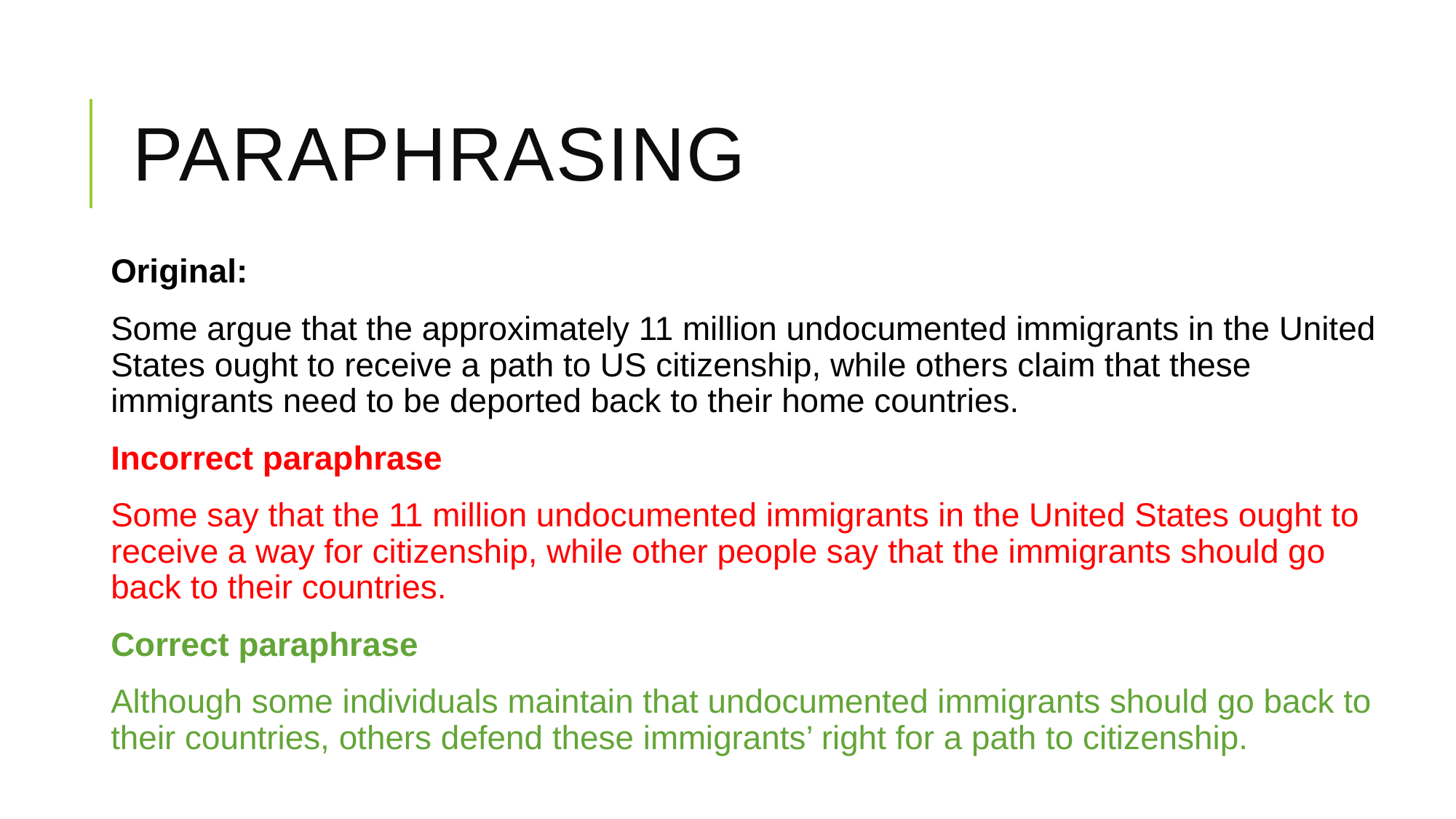

# Paraphrasing
Original:
Some argue that the approximately 11 million undocumented immigrants in the United States ought to receive a path to US citizenship, while others claim that these immigrants need to be deported back to their home countries.
Incorrect paraphrase
Some say that the 11 million undocumented immigrants in the United States ought to receive a way for citizenship, while other people say that the immigrants should go back to their countries.
Correct paraphrase
Although some individuals maintain that undocumented immigrants should go back to their countries, others defend these immigrants’ right for a path to citizenship.